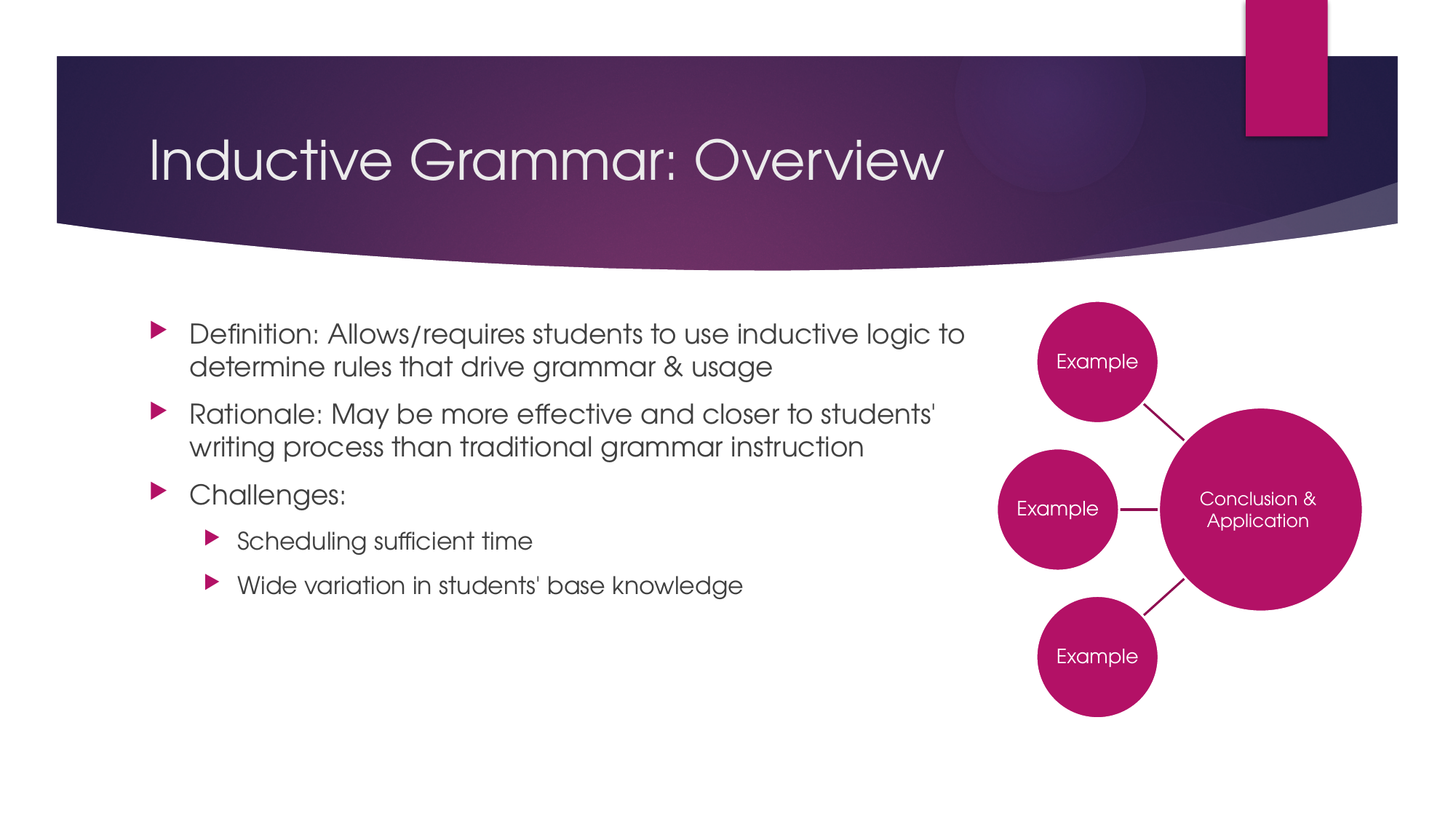

# Inductive Grammar: Overview
Example
Example
Example
Definition: Allows/requires students to use inductive logic to determine rules that drive grammar & usage
Rationale: May be more effective and closer to students' writing process than traditional grammar instruction
Challenges:
Scheduling sufficient time
Wide variation in students' base knowledge

Conclusion & Application